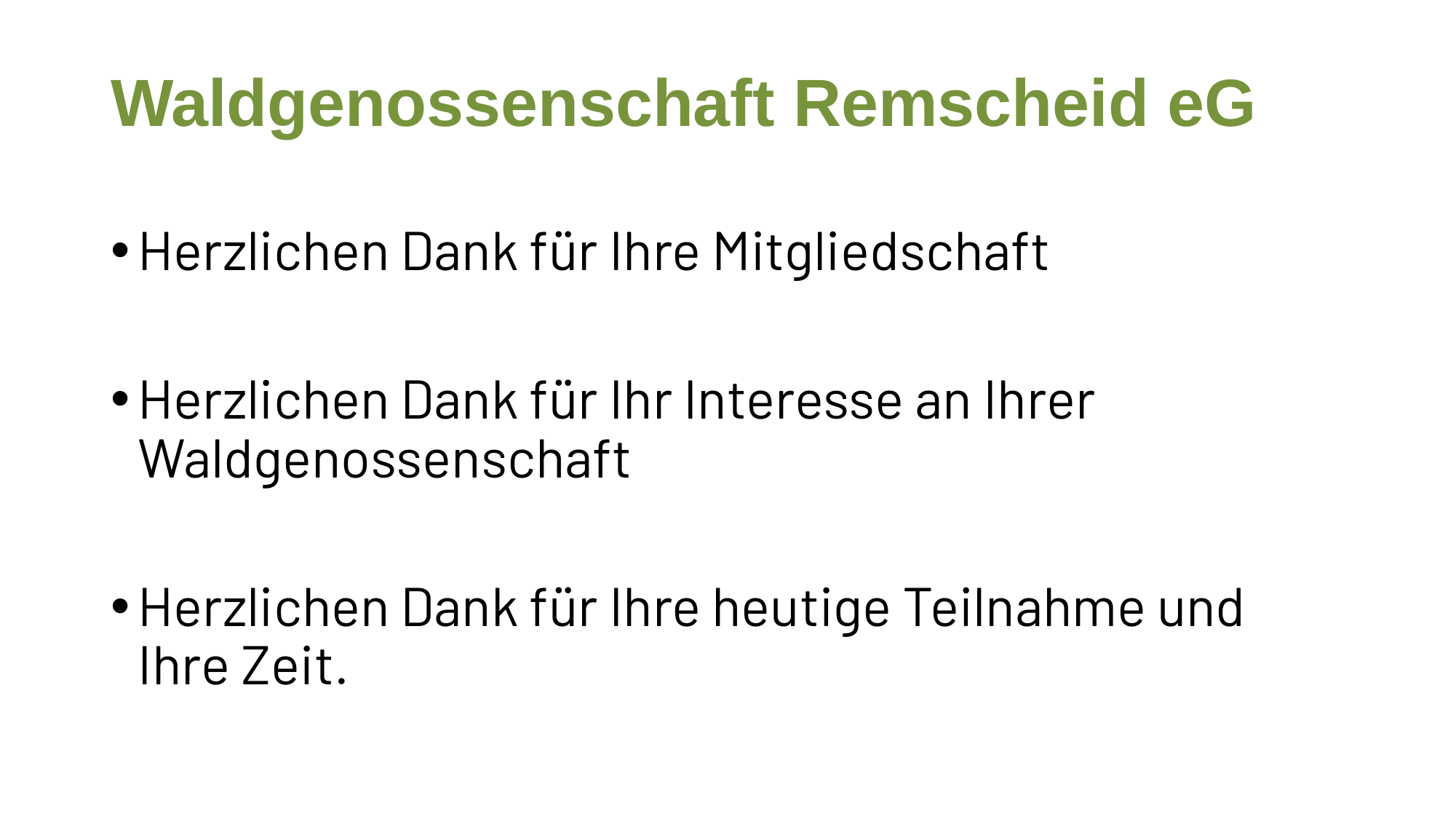

# Waldgenossenschaft Remscheid eG
Herzlichen Dank für Ihre Mitgliedschaft

Herzlichen Dank für Ihr Interesse an Ihrer Waldgenossenschaft

Herzlichen Dank für Ihre heutige Teilnahme und Ihre Zeit.